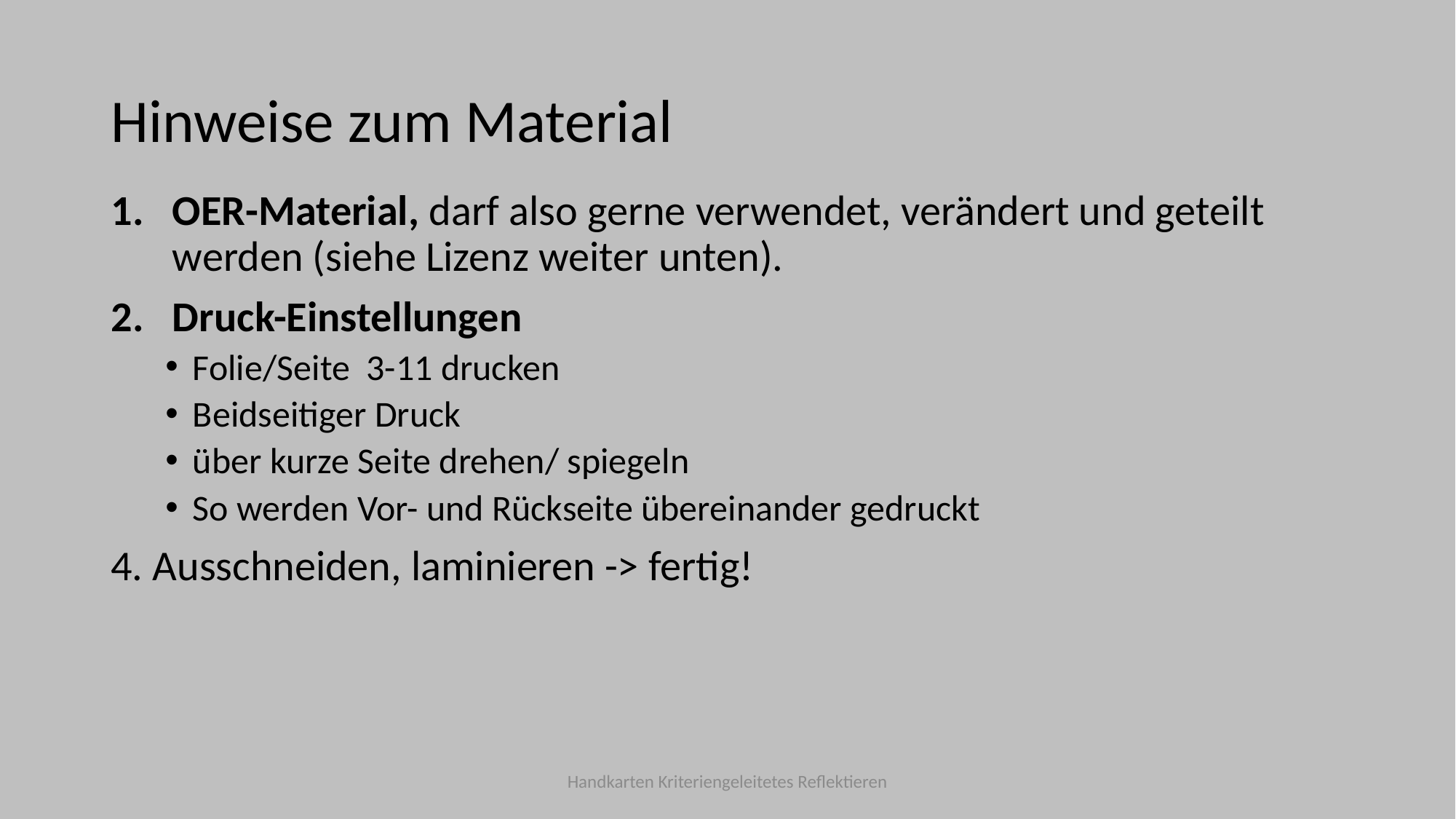

# Hinweise zum Material
OER-Material, darf also gerne verwendet, verändert und geteilt werden (siehe Lizenz weiter unten).
Druck-Einstellungen
Folie/Seite  3-11 drucken
Beidseitiger Druck
über kurze Seite drehen/ spiegeln
So werden Vor- und Rückseite übereinander gedruckt
4. Ausschneiden, laminieren -> fertig!

Handkarten Kriteriengeleitetes Reflektieren